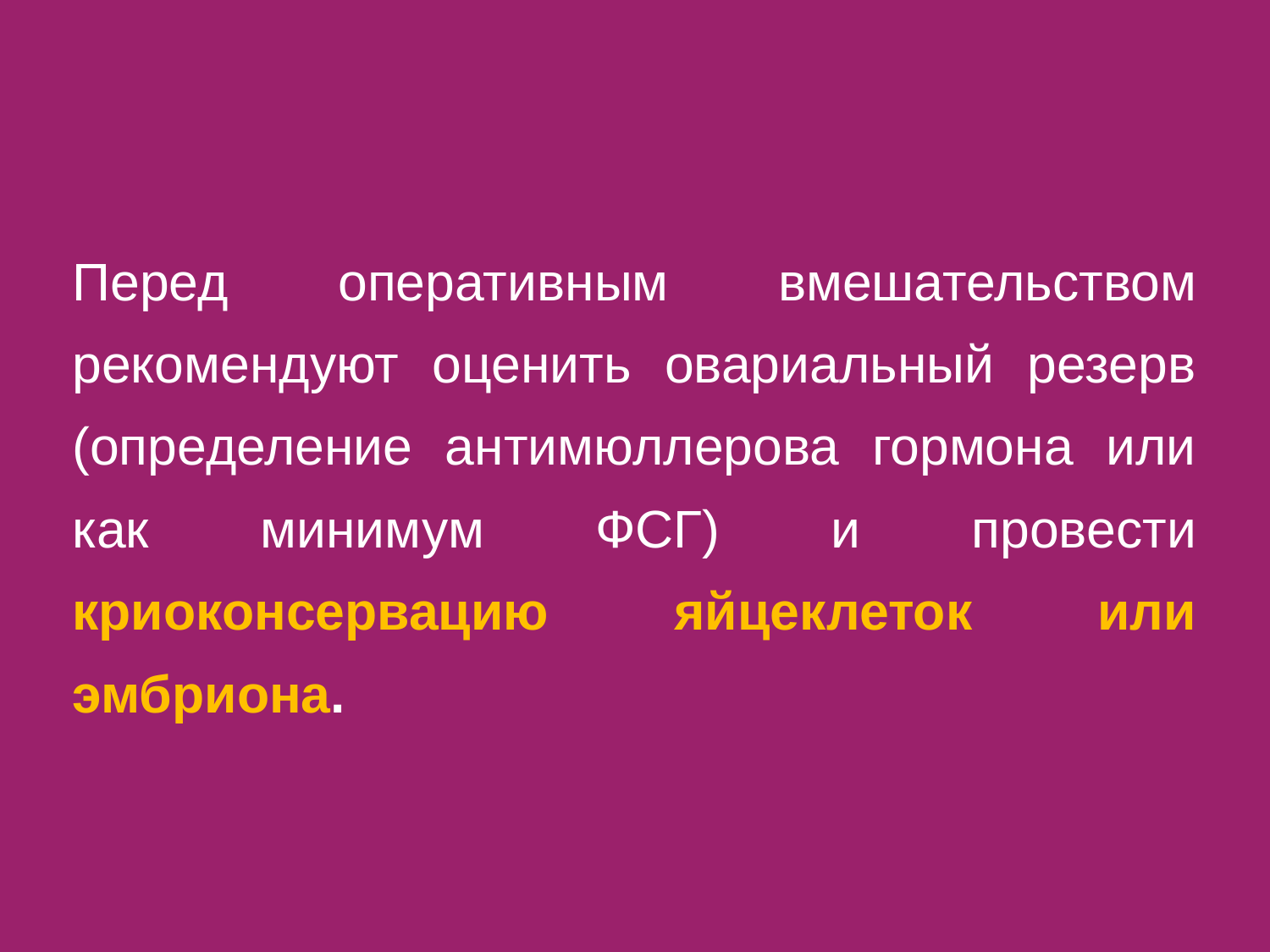

Перед оперативным вмешательством рекомендуют оценить овариальный резерв (определение антимюллерова гормона или как минимум ФСГ) и провести криоконсервацию яйцеклеток или эмбриона.